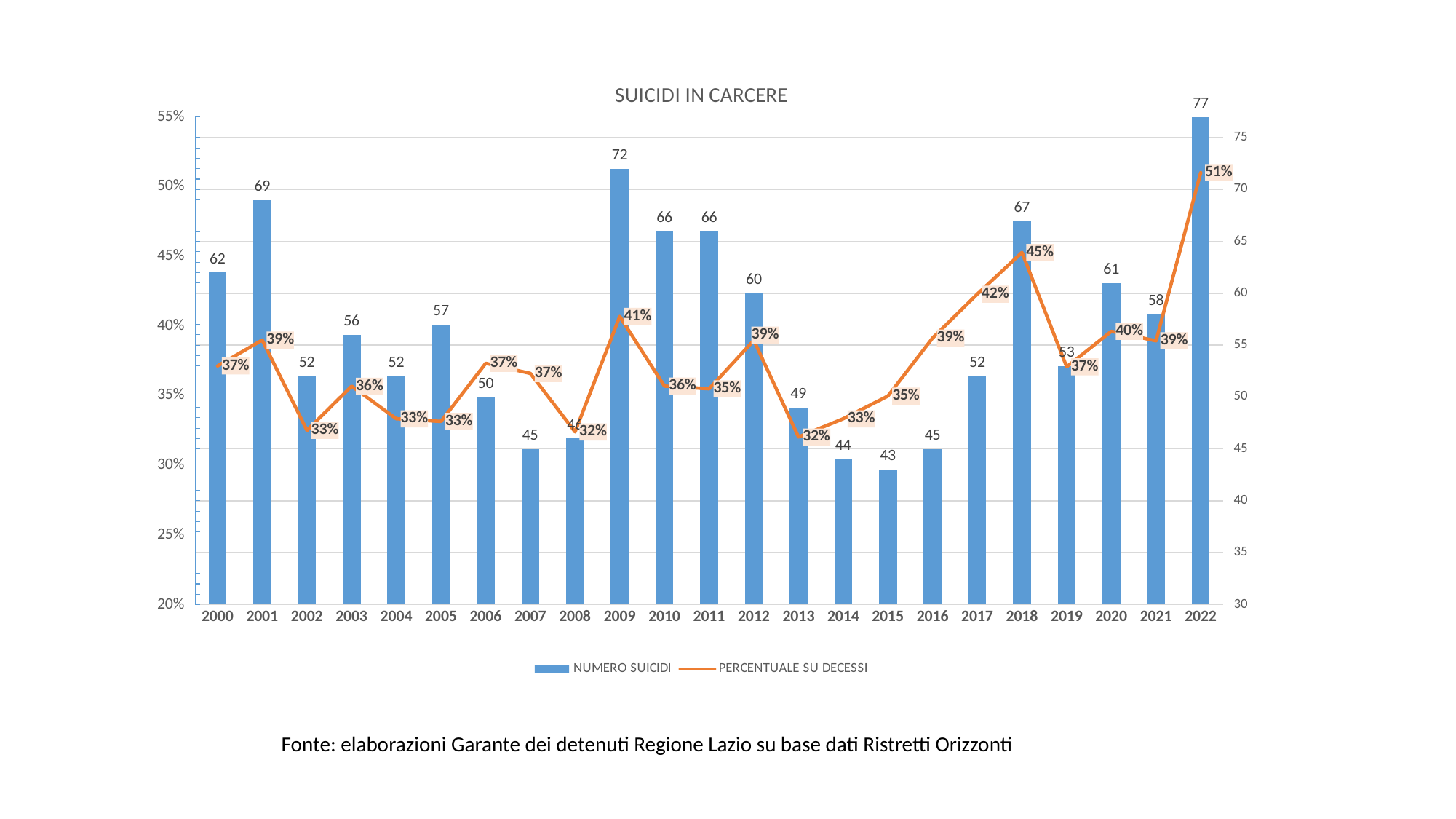

### Chart: SUICIDI IN CARCERE

| Category | NUMERO SUICIDI | PERCENTUALE SU DECESSI |
|---|---|---|
| 2000 | 62.0 | 0.3712574850299401 |
| 2001 | 69.0 | 0.3898305084745763 |
| 2002 | 52.0 | 0.325 |
| 2003 | 56.0 | 0.35668789808917195 |
| 2004 | 52.0 | 0.3333333333333333 |
| 2005 | 57.0 | 0.3313953488372093 |
| 2006 | 50.0 | 0.373134328358209 |
| 2007 | 45.0 | 0.36585365853658536 |
| 2008 | 46.0 | 0.323943661971831 |
| 2009 | 72.0 | 0.4067796610169492 |
| 2010 | 66.0 | 0.3567567567567568 |
| 2011 | 66.0 | 0.3548387096774194 |
| 2012 | 60.0 | 0.38961038961038963 |
| 2013 | 49.0 | 0.3202614379084967 |
| 2014 | 44.0 | 0.3333333333333333 |
| 2015 | 43.0 | 0.34959349593495936 |
| 2016 | 45.0 | 0.391304347826087 |
| 2017 | 52.0 | 0.42276422764227645 |
| 2018 | 67.0 | 0.4527027027027027 |
| 2019 | 53.0 | 0.3706293706293706 |
| 2020 | 61.0 | 0.3961038961038961 |
| 2021 | 58.0 | 0.38926174496644295 |
| 2022 | 77.0 | 0.51 |
Fonte: elaborazioni Garante dei detenuti Regione Lazio su base dati Ristretti Orizzonti